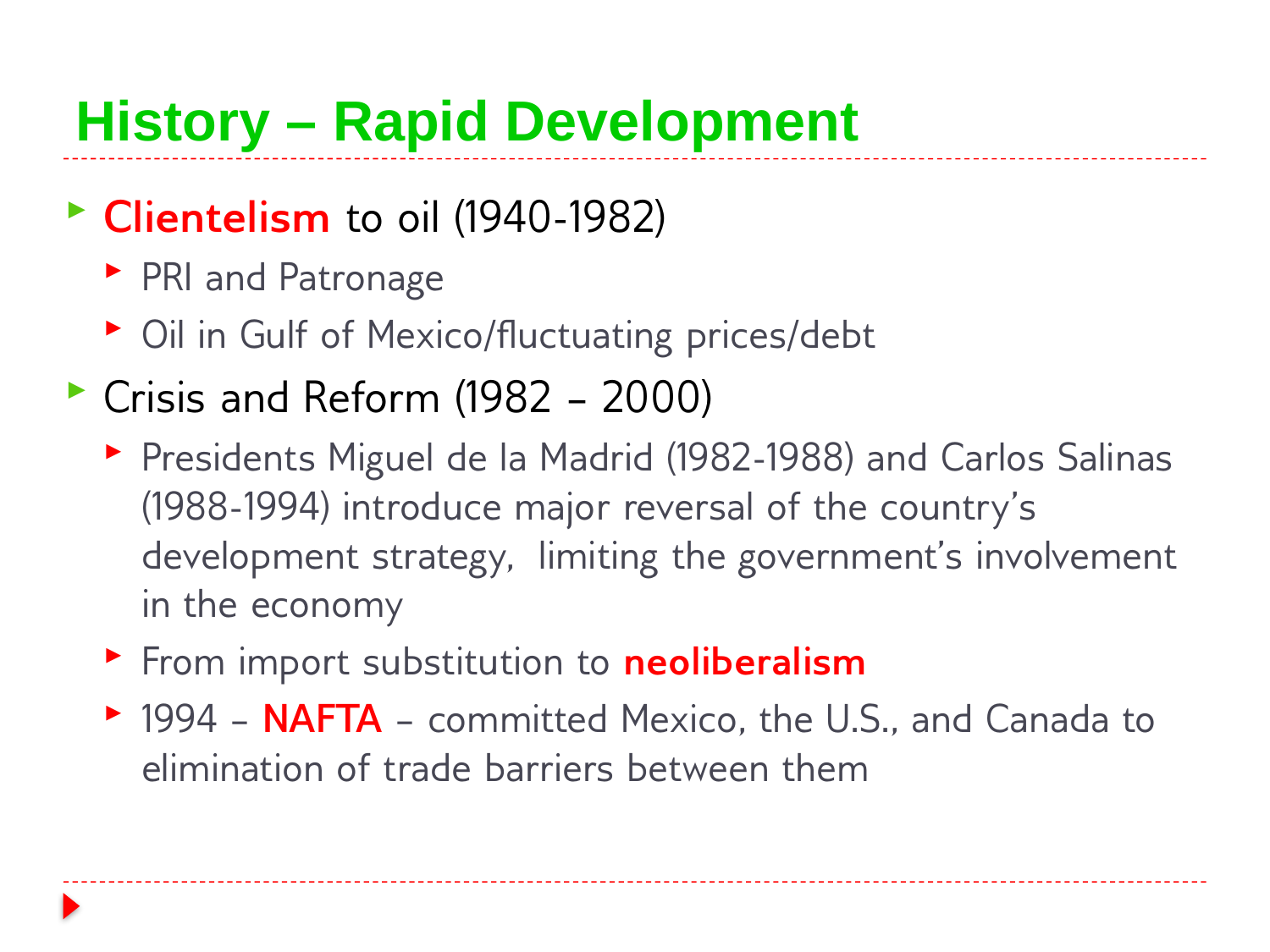

# History – Rapid Development
Clientelism to oil (1940-1982)
PRI and Patronage
Oil in Gulf of Mexico/fluctuating prices/debt
Crisis and Reform (1982 – 2000)
Presidents Miguel de la Madrid (1982-1988) and Carlos Salinas (1988-1994) introduce major reversal of the country’s development strategy,  limiting the government’s involvement in the economy
From import substitution to neoliberalism
1994 – NAFTA – committed Mexico, the U.S., and Canada to elimination of trade barriers between them